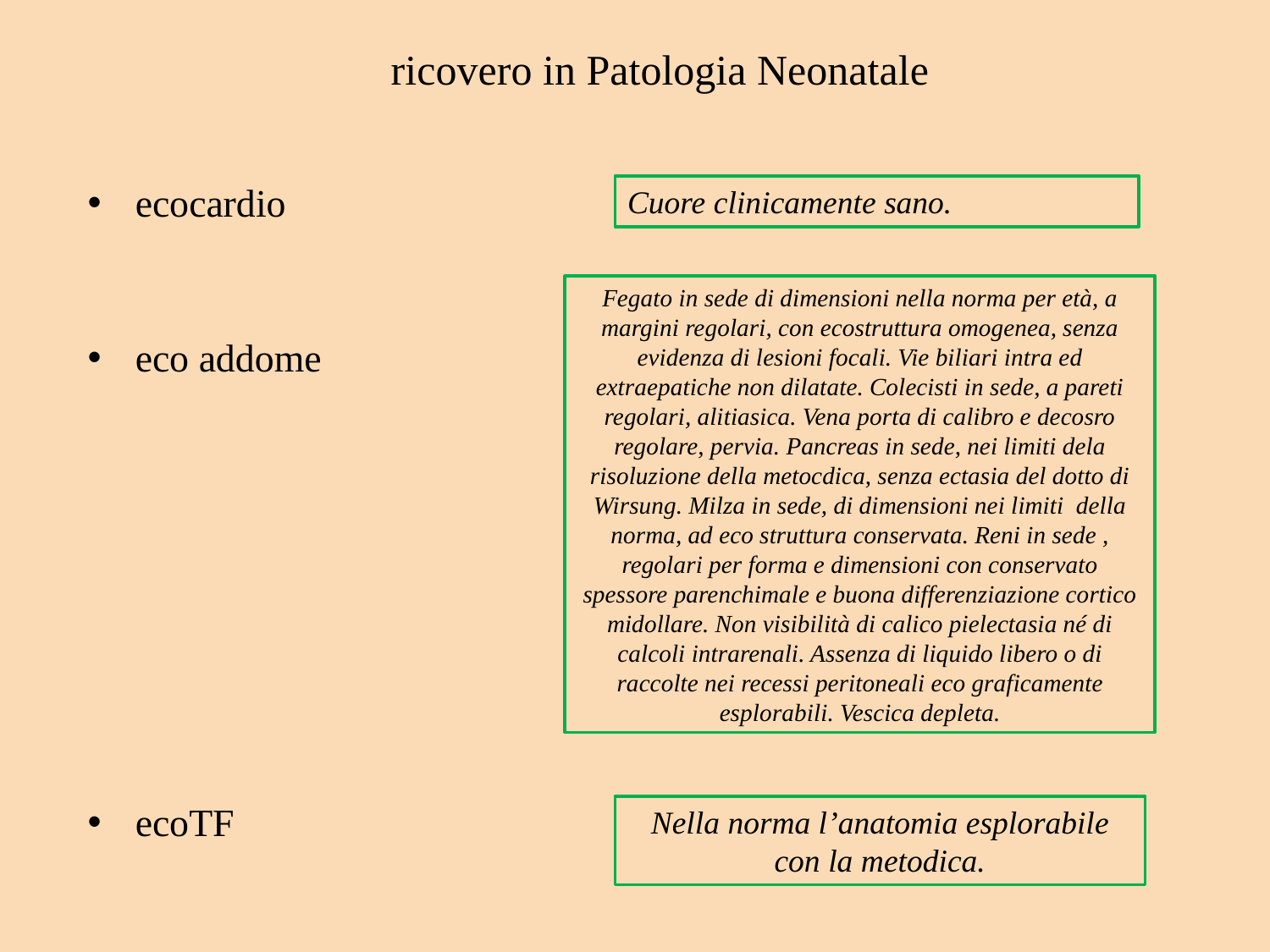

ricovero in Patologia Neonatale

ecocardio

eco addome

ecoTF

Cuore clinicamente sano.
Fegato in sede di dimensioni nella norma per età, a margini regolari, con ecostruttura omogenea, senza evidenza di lesioni focali. Vie biliari intra ed extraepatiche non dilatate. Colecisti in sede, a pareti regolari, alitiasica. Vena porta di calibro e decosro regolare, pervia. Pancreas in sede, nei limiti dela risoluzione della metocdica, senza ectasia del dotto di Wirsung. Milza in sede, di dimensioni nei limiti  della norma, ad eco struttura conservata. Reni in sede , regolari per forma e dimensioni con conservato spessore parenchimale e buona differenziazione cortico midollare. Non visibilità di calico pielectasia né di calcoli intrarenali. Assenza di liquido libero o di raccolte nei recessi peritoneali eco graficamente esplorabili. Vescica depleta.
Nella norma l’anatomia esplorabile con la metodica.